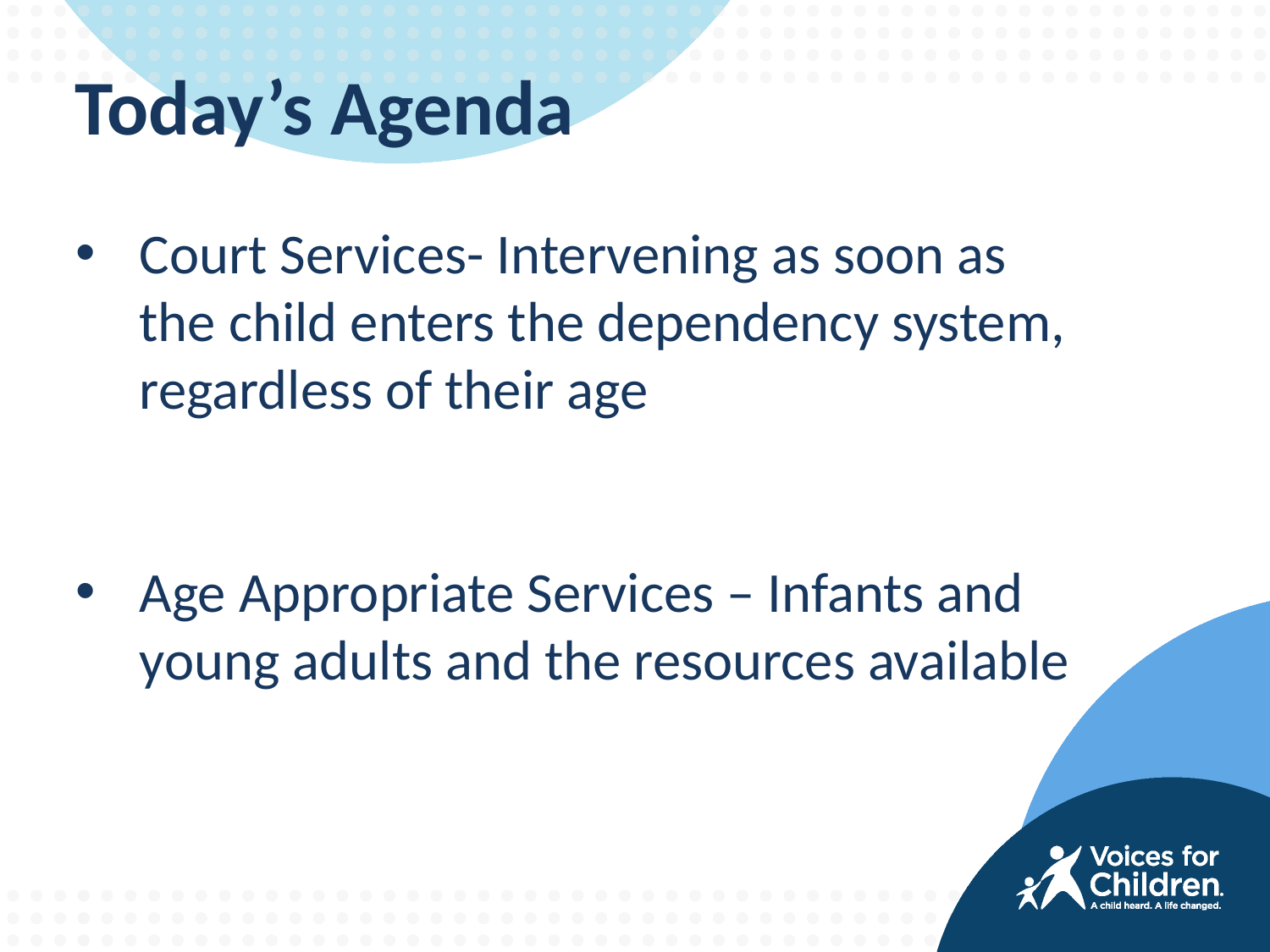

Today’s Agenda
Court Services- Intervening as soon as the child enters the dependency system, regardless of their age

Age Appropriate Services – Infants and young adults and the resources available